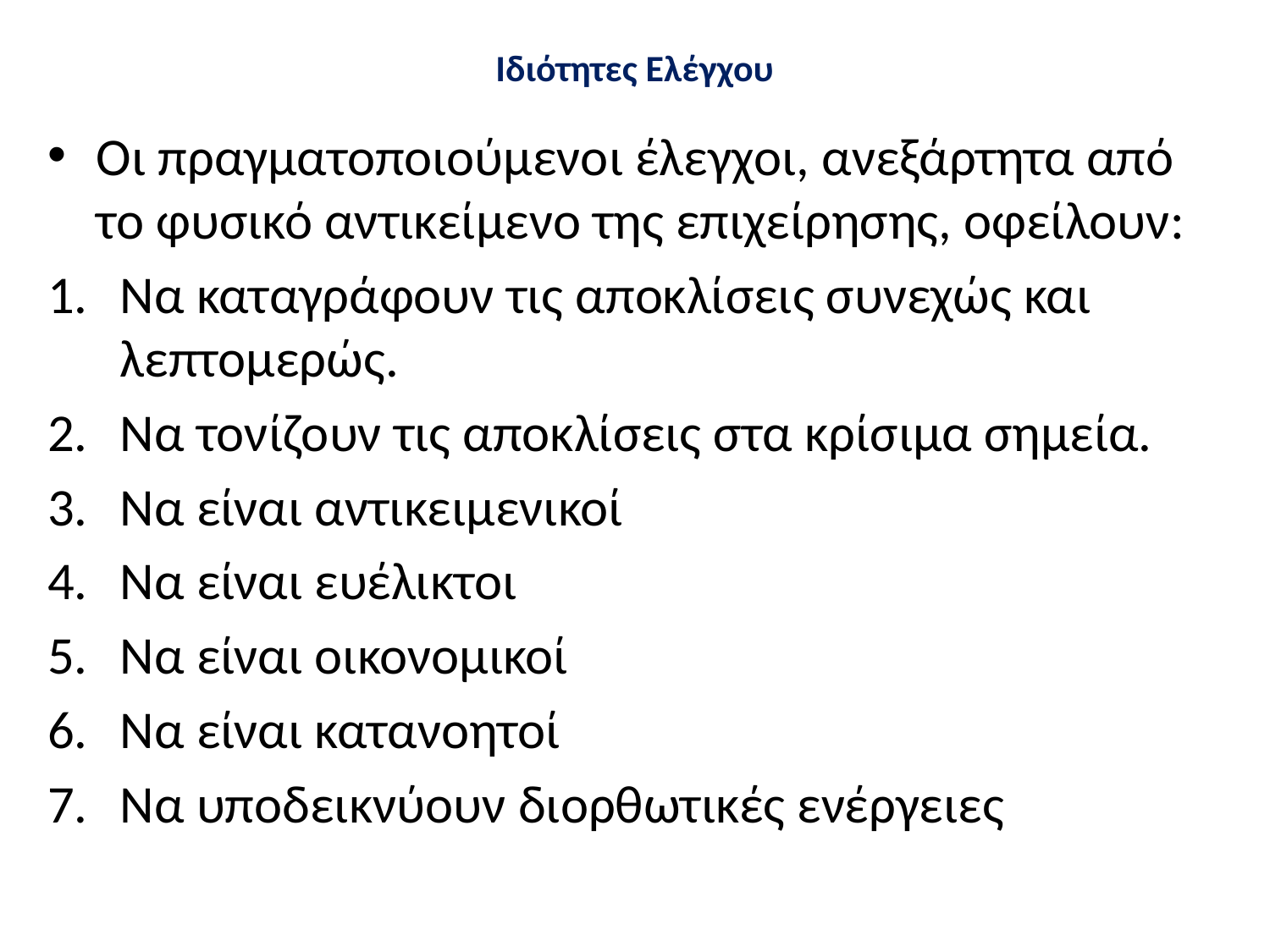

# Ιδιότητες Ελέγχου
Οι πραγματοποιούμενοι έλεγχοι, ανεξάρτητα από το φυσικό αντικείμενο της επιχείρησης, οφείλουν:
Να καταγράφουν τις αποκλίσεις συνεχώς και λεπτομερώς.
Να τονίζουν τις αποκλίσεις στα κρίσιμα σημεία.
Να είναι αντικειμενικοί
Να είναι ευέλικτοι
Να είναι οικονομικοί
Να είναι κατανοητοί
Να υποδεικνύουν διορθωτικές ενέργειες